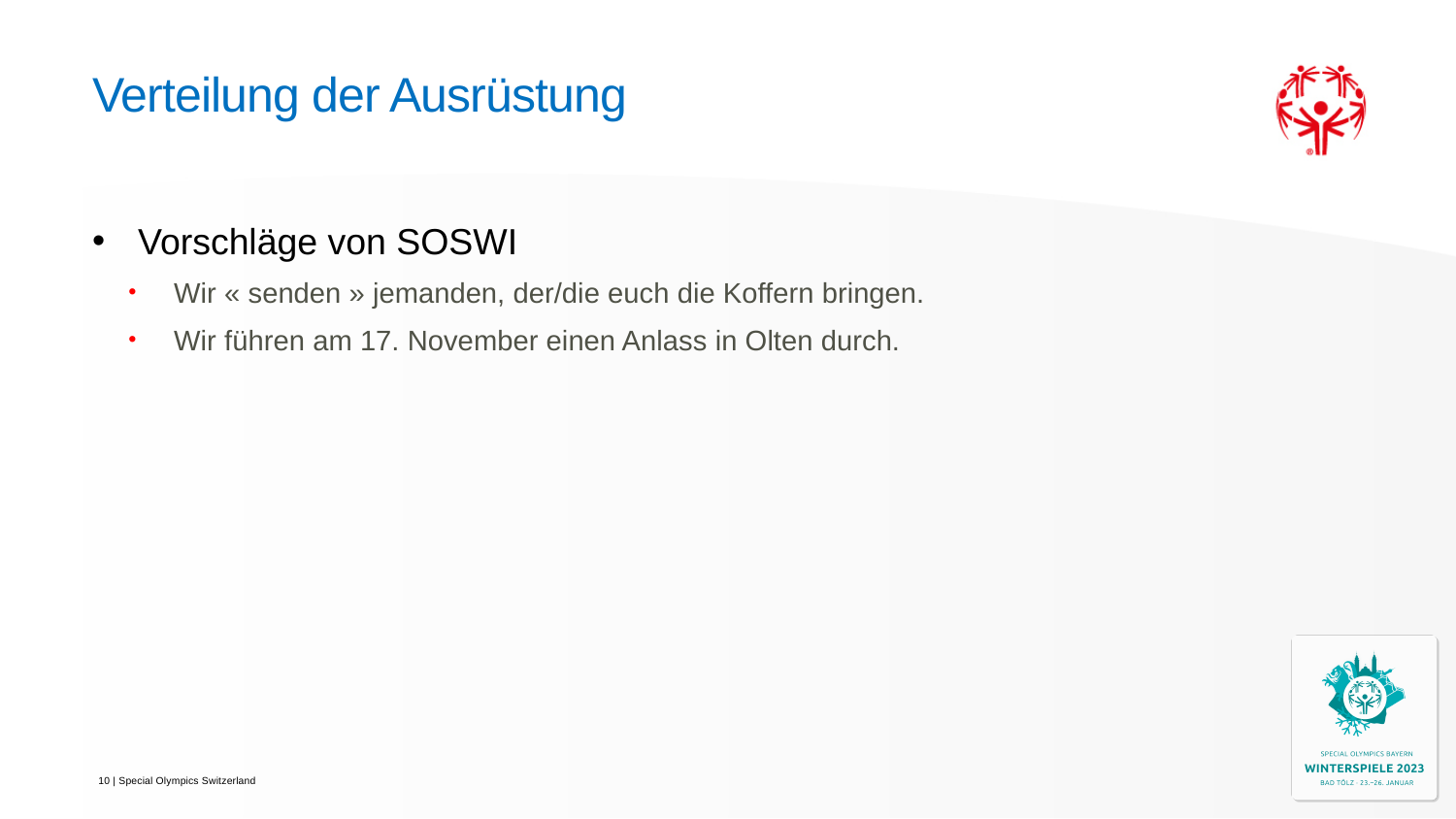

# Verteilung der Ausrüstung
Vorschläge von SOSWI
Wir « senden » jemanden, der/die euch die Koffern bringen.
Wir führen am 17. November einen Anlass in Olten durch.

10 | Special Olympics Switzerland